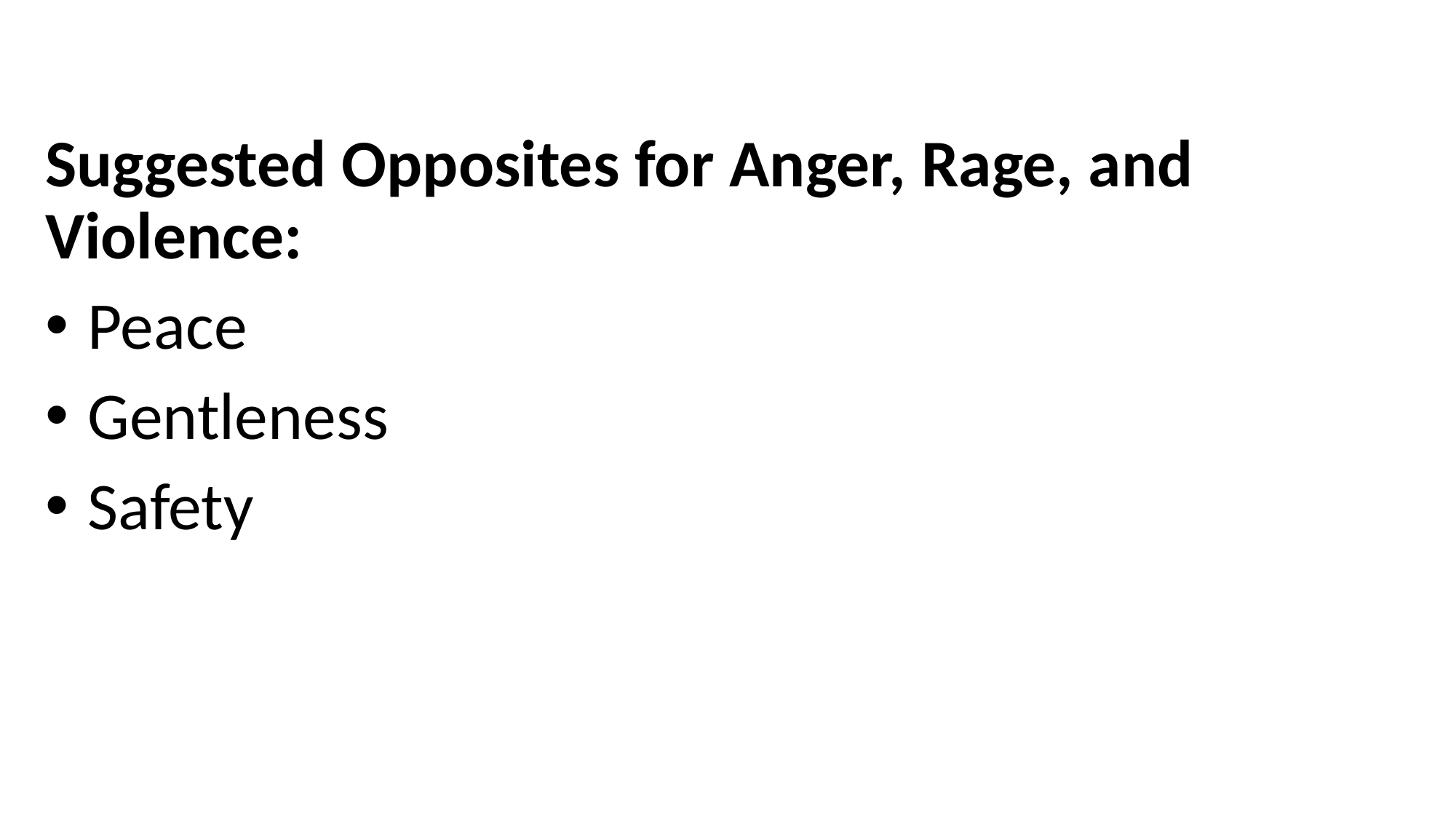

Suggested Opposites for Anger, Rage, and Violence:
 Peace
 Gentleness
 Safety